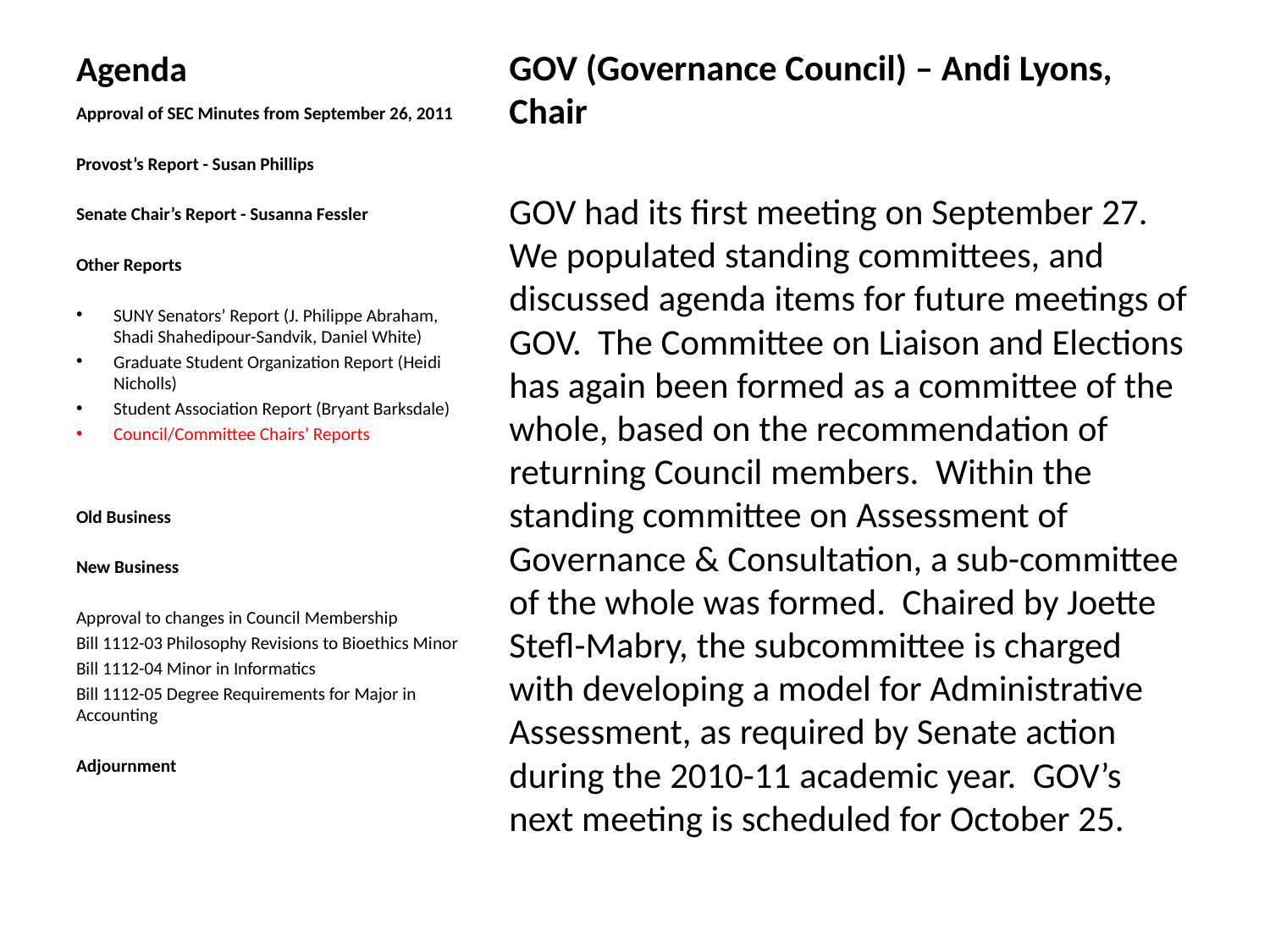

# Agenda
GOV (Governance Council) – Andi Lyons, Chair

GOV had its first meeting on September 27.  We populated standing committees, and discussed agenda items for future meetings of GOV.  The Committee on Liaison and Elections has again been formed as a committee of the whole, based on the recommendation of returning Council members.  Within the standing committee on Assessment of Governance & Consultation, a sub-committee of the whole was formed.  Chaired by Joette Stefl-Mabry, the subcommittee is charged with developing a model for Administrative Assessment, as required by Senate action during the 2010-11 academic year.  GOV’s next meeting is scheduled for October 25.

Approval of SEC Minutes from September 26, 2011

Provost’s Report - Susan Phillips

Senate Chair’s Report - Susanna Fessler

Other Reports

SUNY Senators’ Report (J. Philippe Abraham, Shadi Shahedipour-Sandvik, Daniel White)
Graduate Student Organization Report (Heidi Nicholls)
Student Association Report (Bryant Barksdale)
Council/Committee Chairs’ Reports

Old Business

New Business

Approval to changes in Council Membership
Bill 1112-03 Philosophy Revisions to Bioethics Minor
Bill 1112-04 Minor in Informatics
Bill 1112-05 Degree Requirements for Major in Accounting

Adjournment